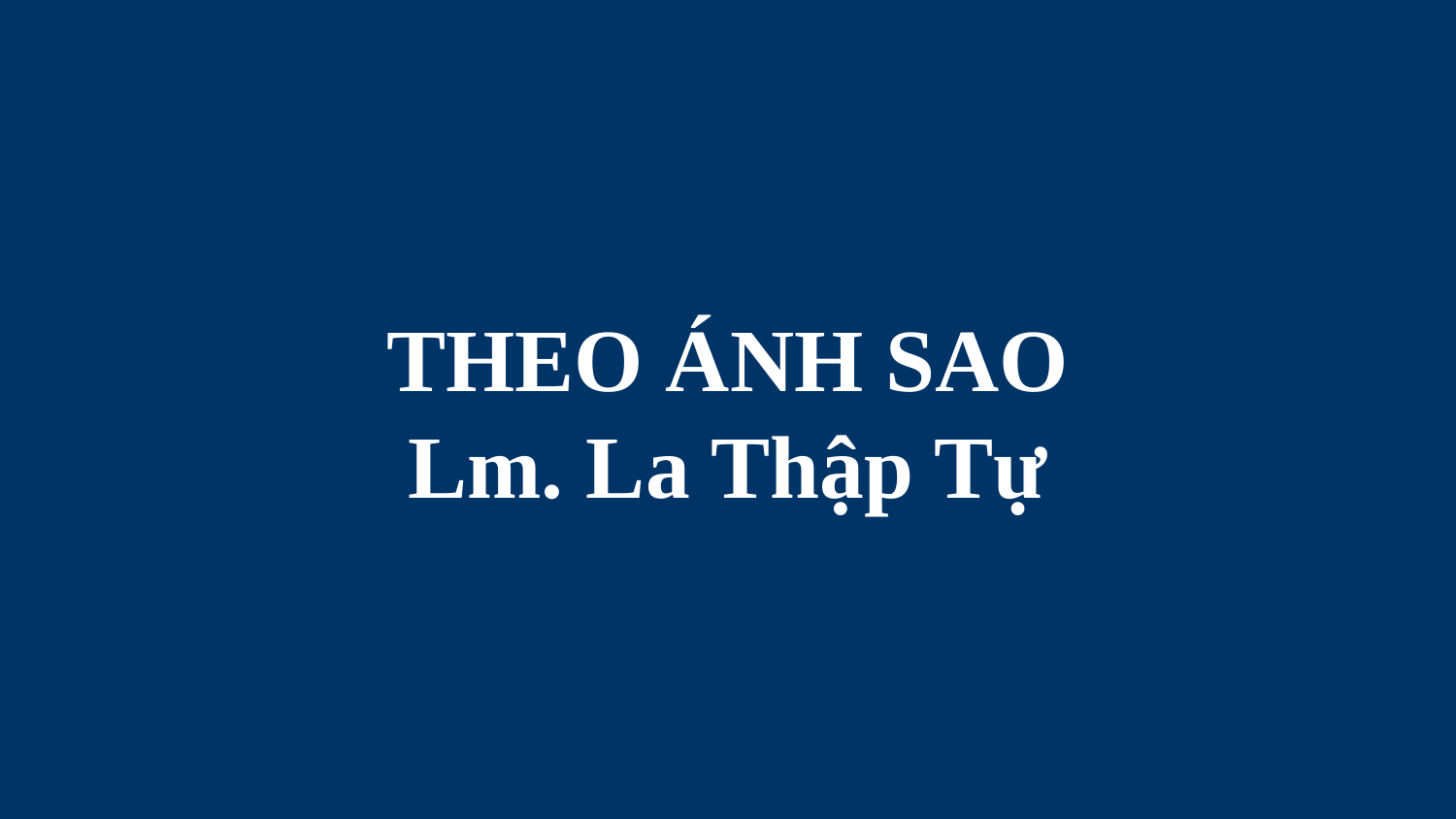

# THEO ÁNH SAO Lm. La Thập Tự